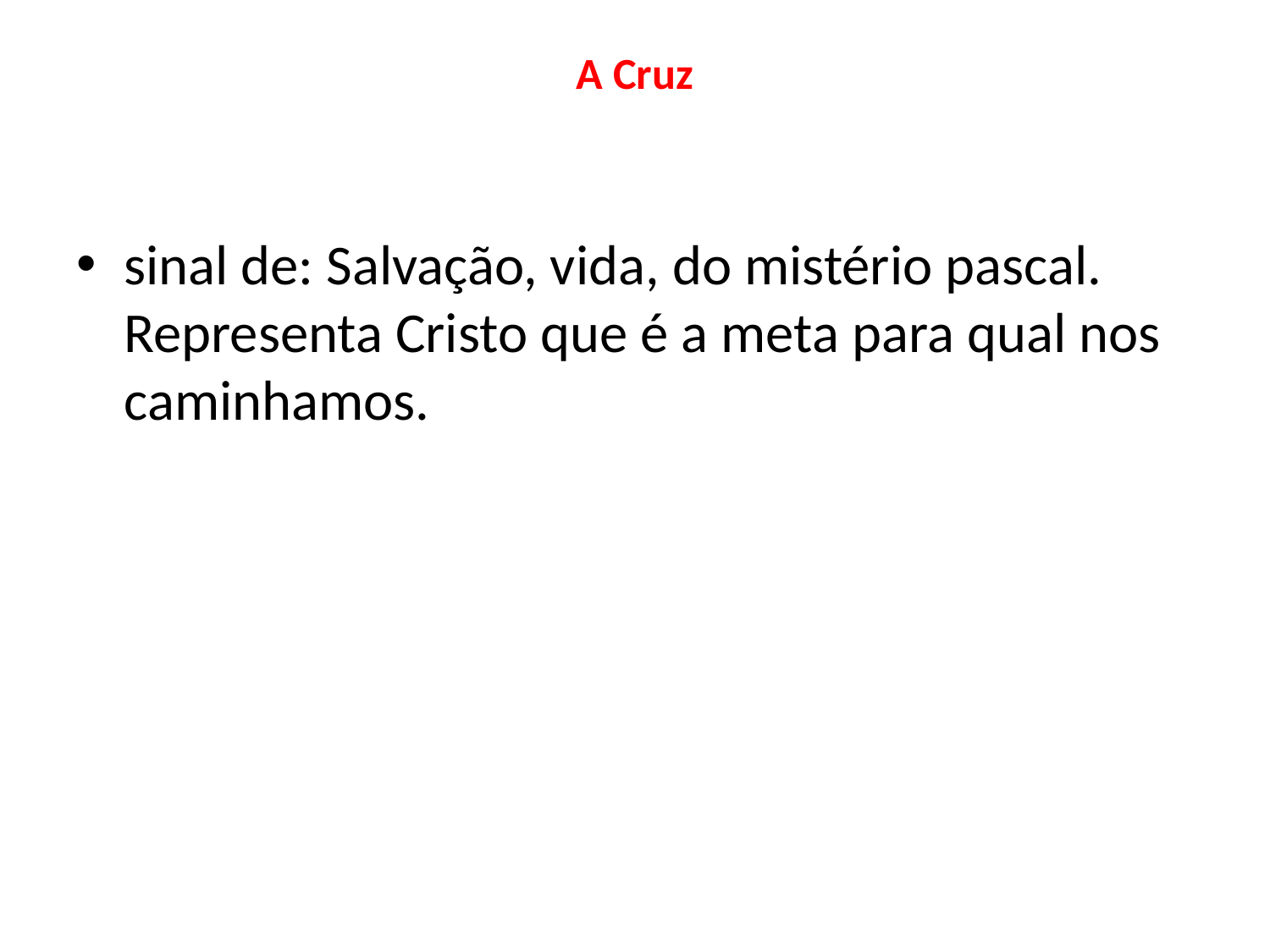

# A Cruz
sinal de: Salvação, vida, do mistério pascal. Representa Cristo que é a meta para qual nos caminhamos.